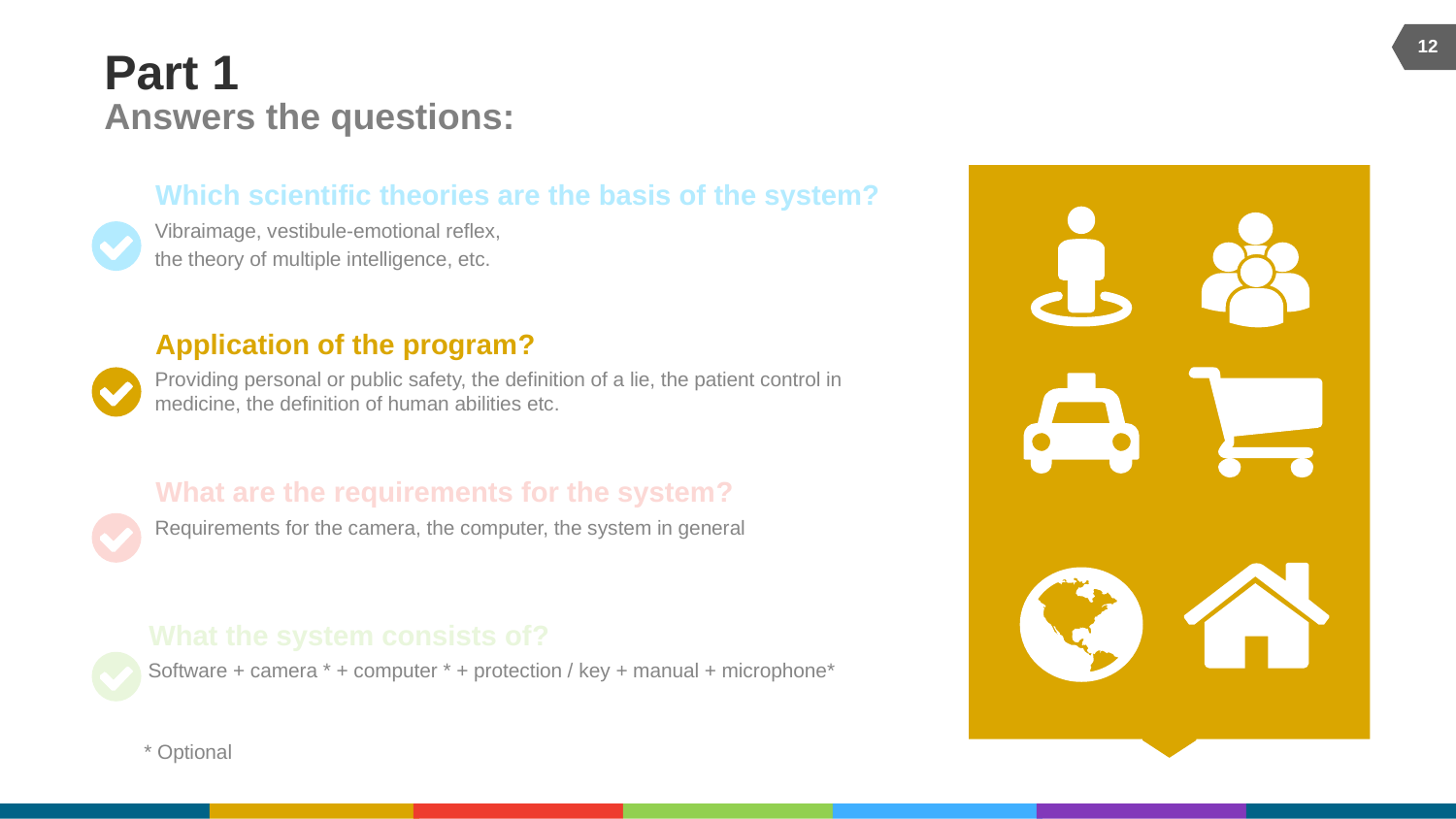

12
# Part 1
Answers the questions:

Which scientific theories are the basis of the system?
Vibraimage, vestibule-emotional reflex,
the theory of multiple intelligence, etc.

Application of the program?
Providing personal or public safety, the definition of a lie, the patient control in medicine, the definition of human abilities etc.

What are the requirements for the system?
Requirements for the camera, the computer, the system in general

What the system consists of?
Software + camera * + computer * + protection / key + manual + microphone*

* Optional